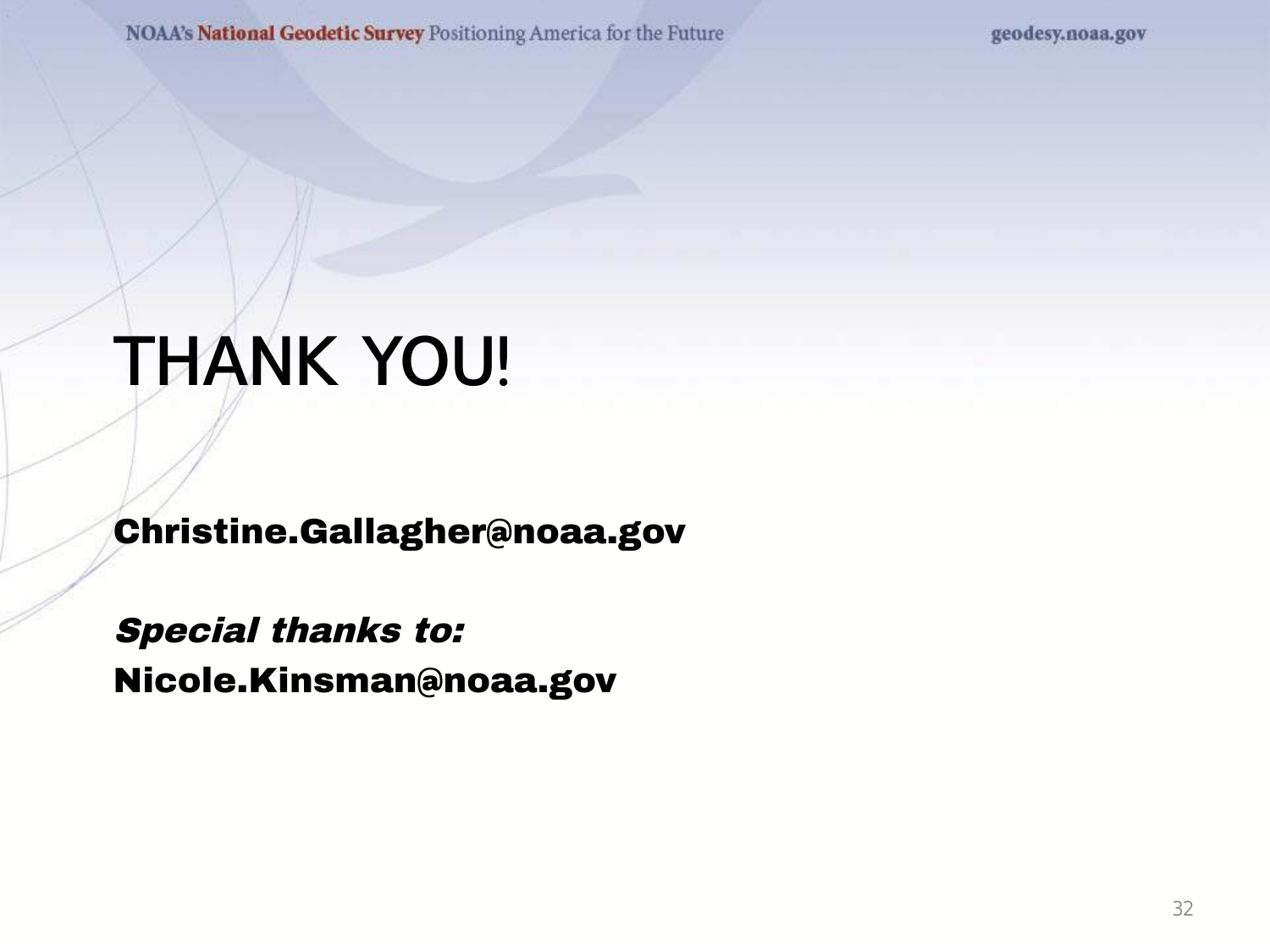

# Thank you!
Christine.Gallagher@noaa.gov

Special thanks to:
Nicole.Kinsman@noaa.gov
32